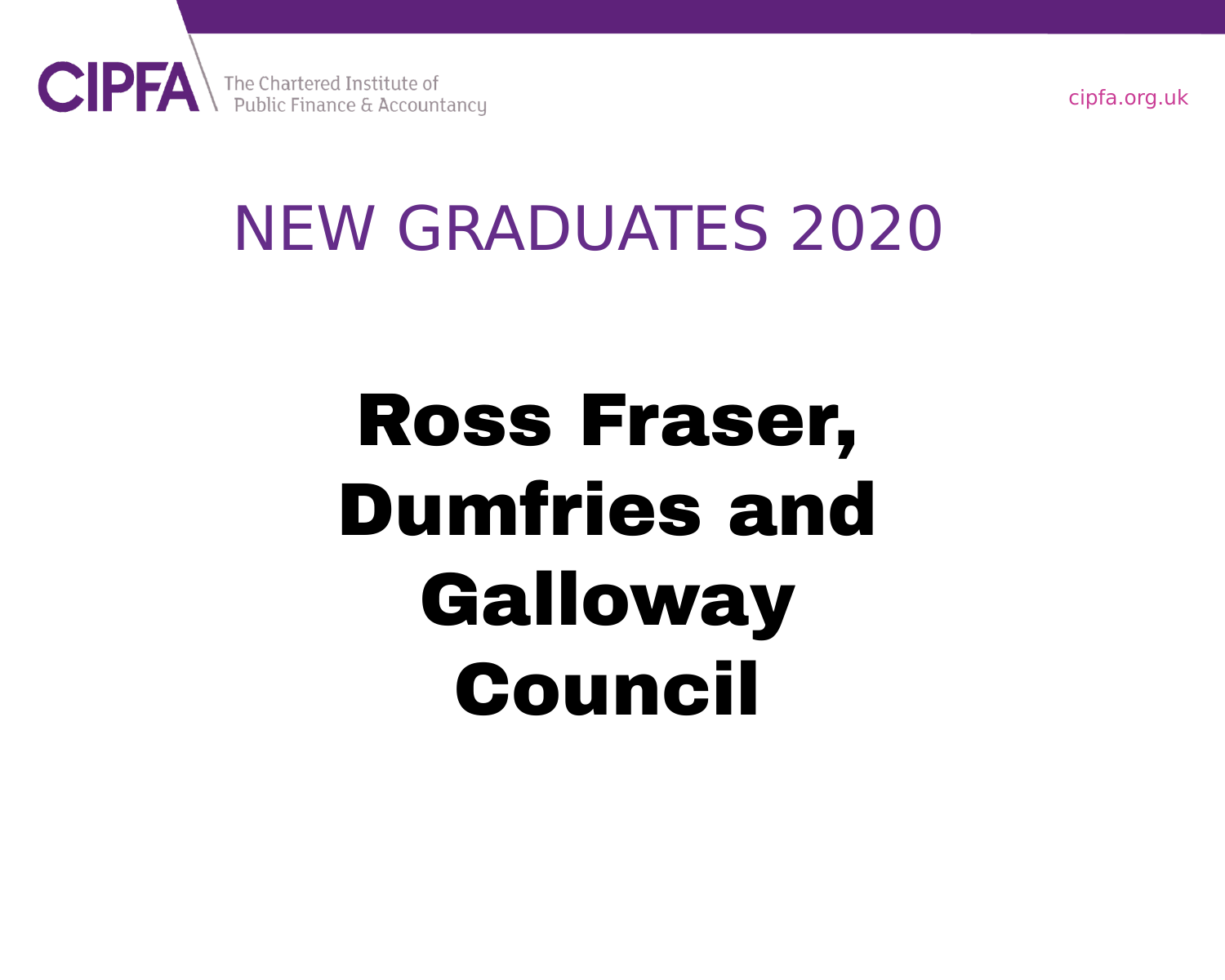

# NEW GRADUATES 2020
Ross Fraser, Dumfries and Galloway Council